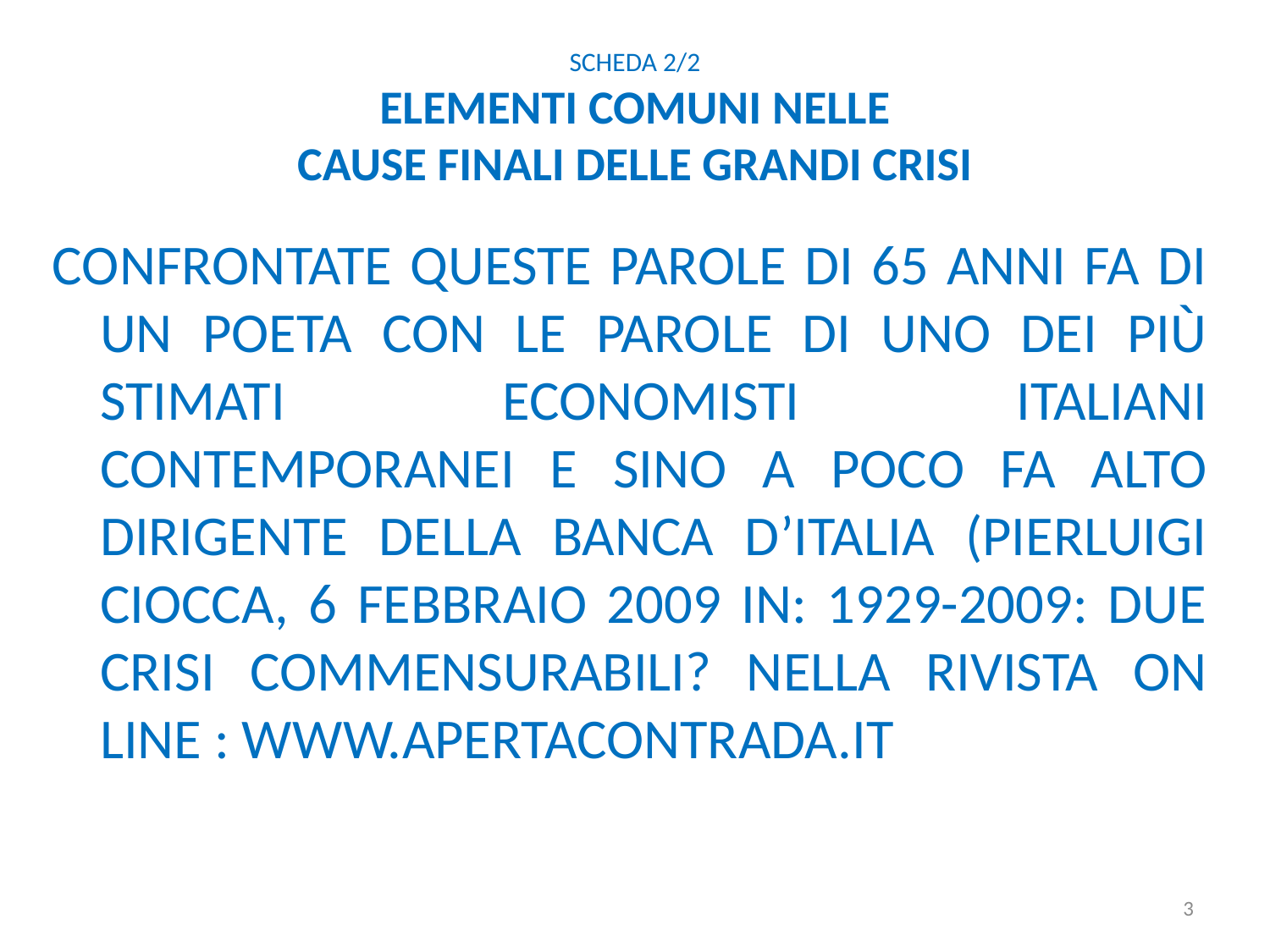

# Scheda 2/2 ELEMENTI COMUNI NELLE CAUSE FINALI DELLE GRANDI CRISI
Confrontate queste parole di 65 anni fa di un poeta con le parole di uno dei più stimati economisti italiani contemporanei e sino a poco fa alto dirigente della Banca d’Italia (Pierluigi Ciocca, 6 febbraio 2009 in: 1929-2009: due crisi commensurabili? Nella rivista on line : WWW.APERTACONTRAdA.IT
3